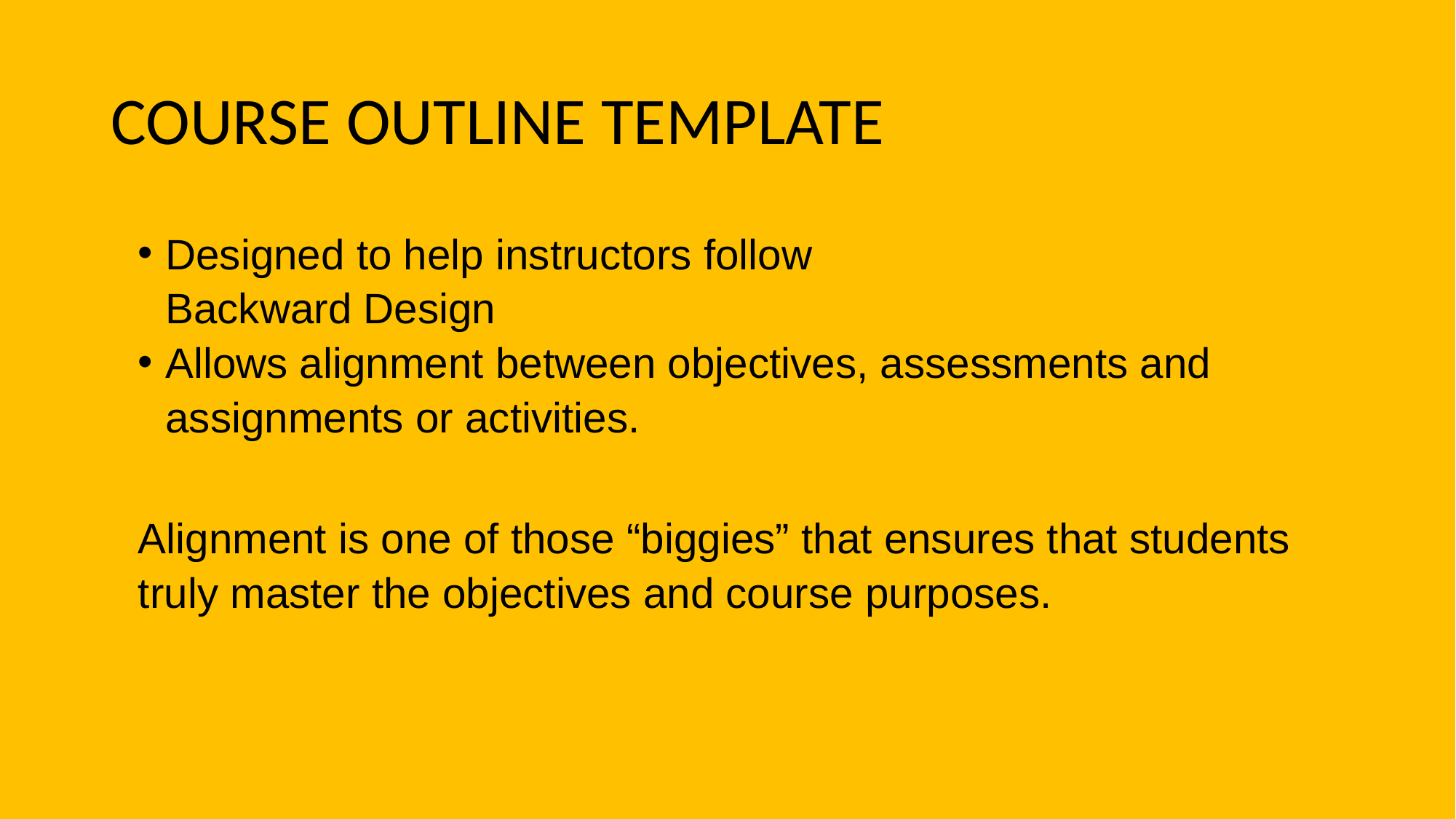

# COURSE OUTLINE TEMPLATE
Designed to help instructors follow
Backward Design
Allows alignment between objectives, assessments and assignments or activities.

Alignment is one of those “biggies” that ensures that students truly master the objectives and course purposes.